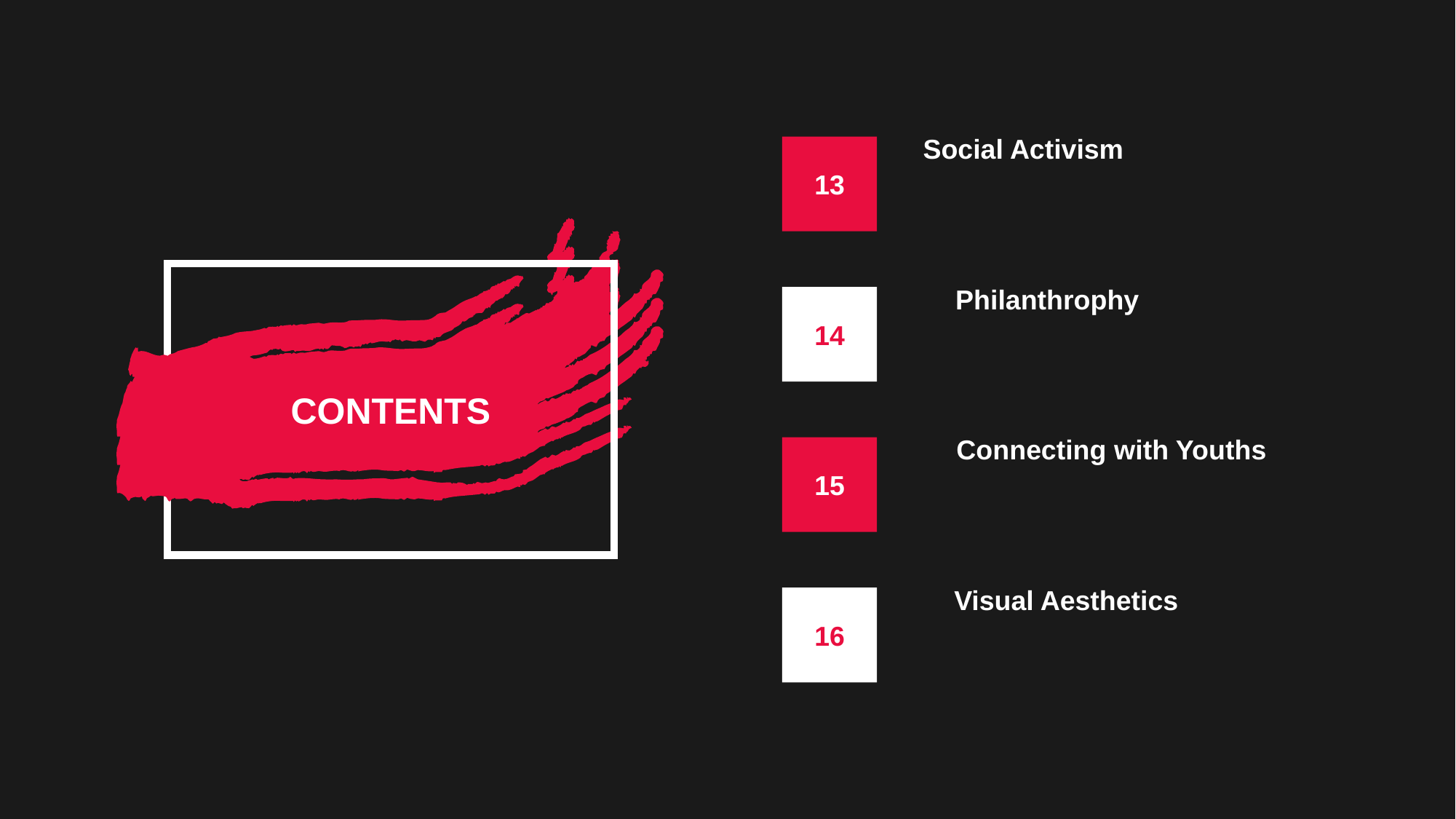

Social Activism
13

Philanthrophy
14
CONTENTS
Connecting with Youths
15
Visual Aesthetics
16